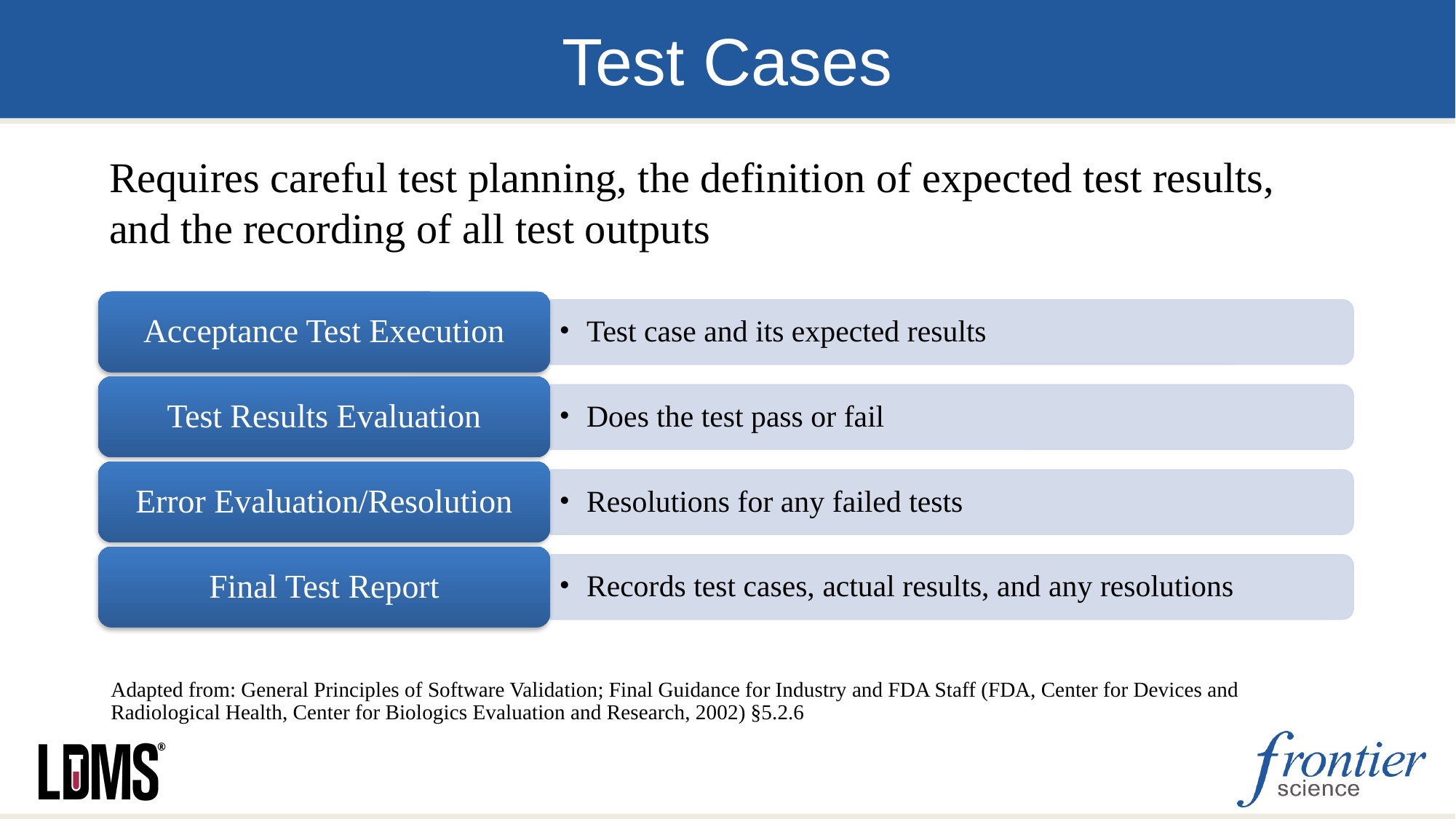

# Test Cases
Requires careful test planning, the definition of expected test results, and the recording of all test outputs

Acceptance Test Execution
Test case and its expected results

Test Results Evaluation
Does the test pass or fail

Error Evaluation/Resolution
Resolutions for any failed tests

Final Test Report
Records test cases, actual results, and any resolutions
Adapted from: General Principles of Software Validation; Final Guidance for Industry and FDA Staff (FDA, Center for Devices and Radiological Health, Center for Biologics Evaluation and Research, 2002) §5.2.6